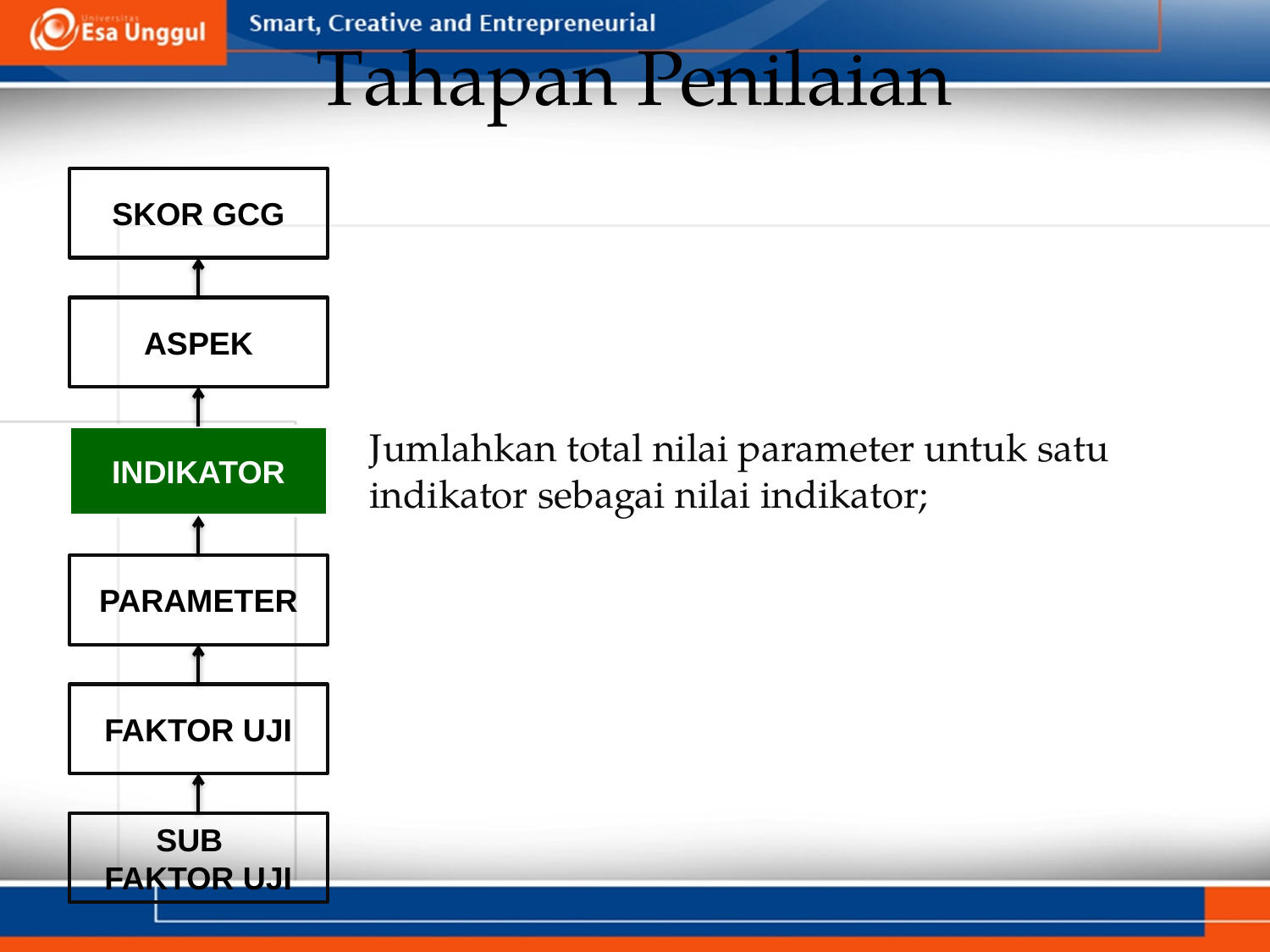

# Tahapan Penilaian
SKOR GCG
ASPEK
Jumlahkan total nilai parameter untuk satu indikator sebagai nilai indikator;
INDIKATOR
PARAMETER
FAKTOR UJI
SUB
FAKTOR UJI